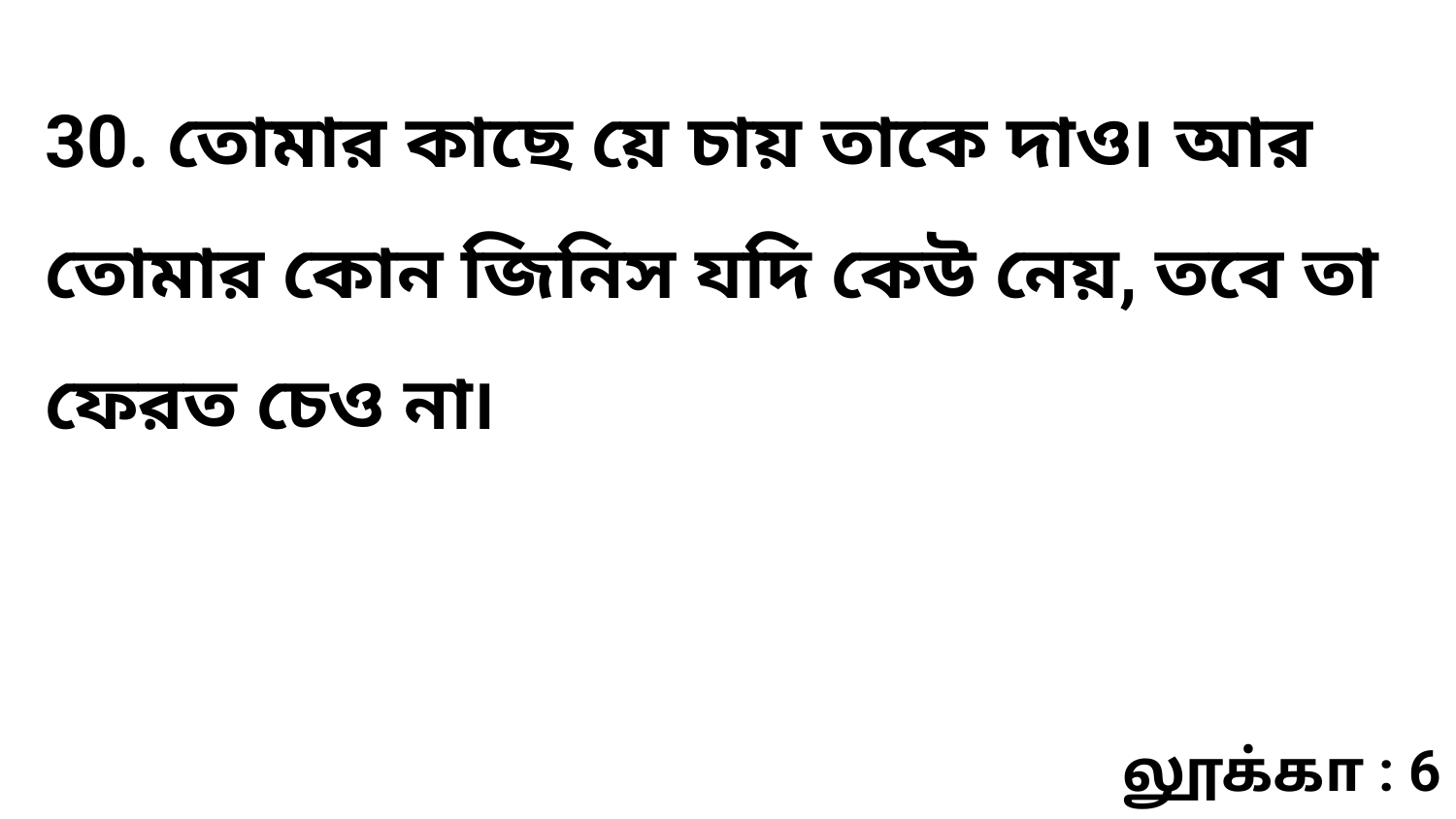

30. তোমার কাছে য়ে চায় তাকে দাও৷ আর তোমার কোন জিনিস যদি কেউ নেয়, তবে তা ফেরত চেও না৷
லூக்கா : 6